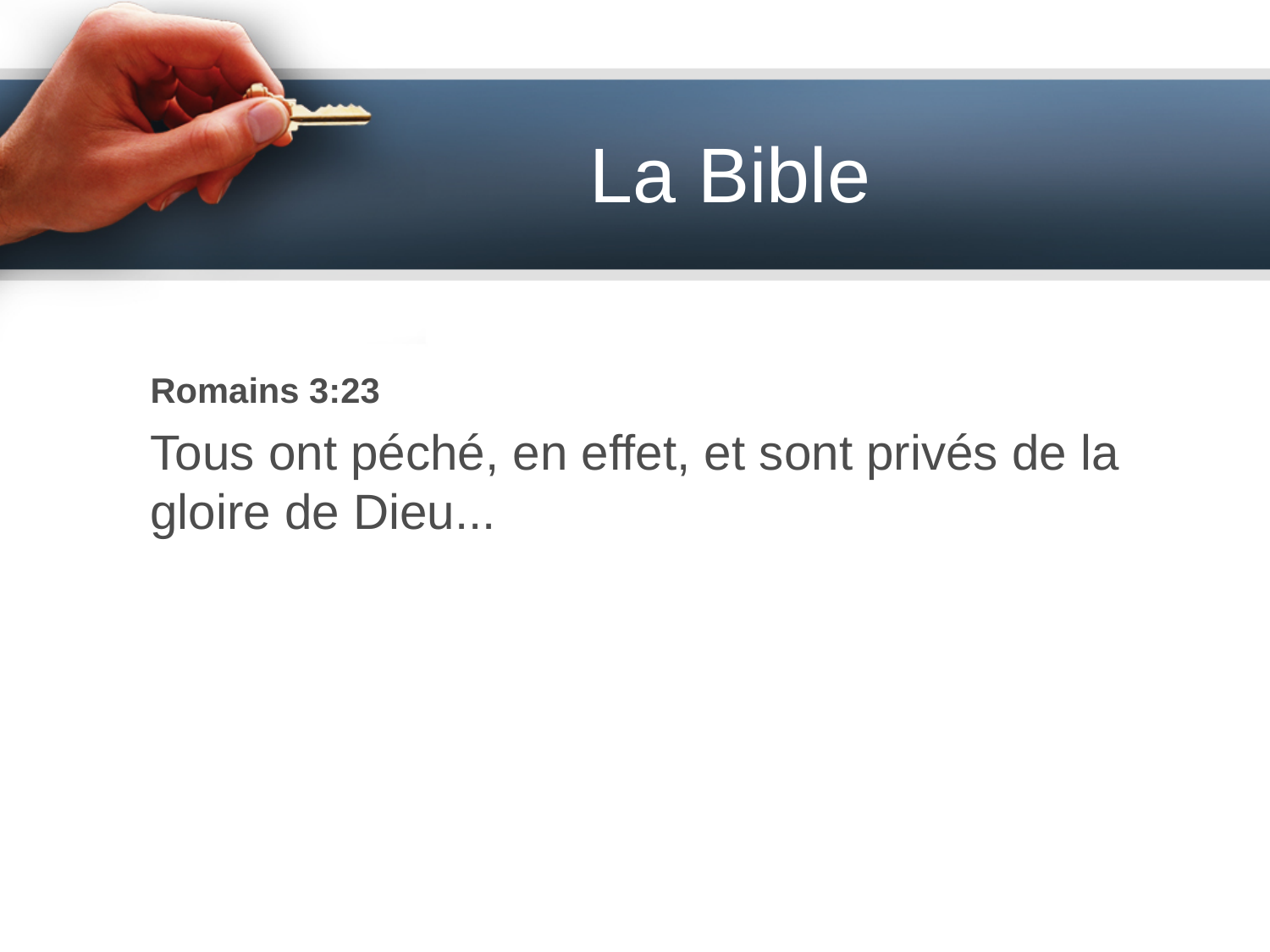

# La Bible
Romains 3:23
Tous ont péché, en effet, et sont privés de la gloire de Dieu...